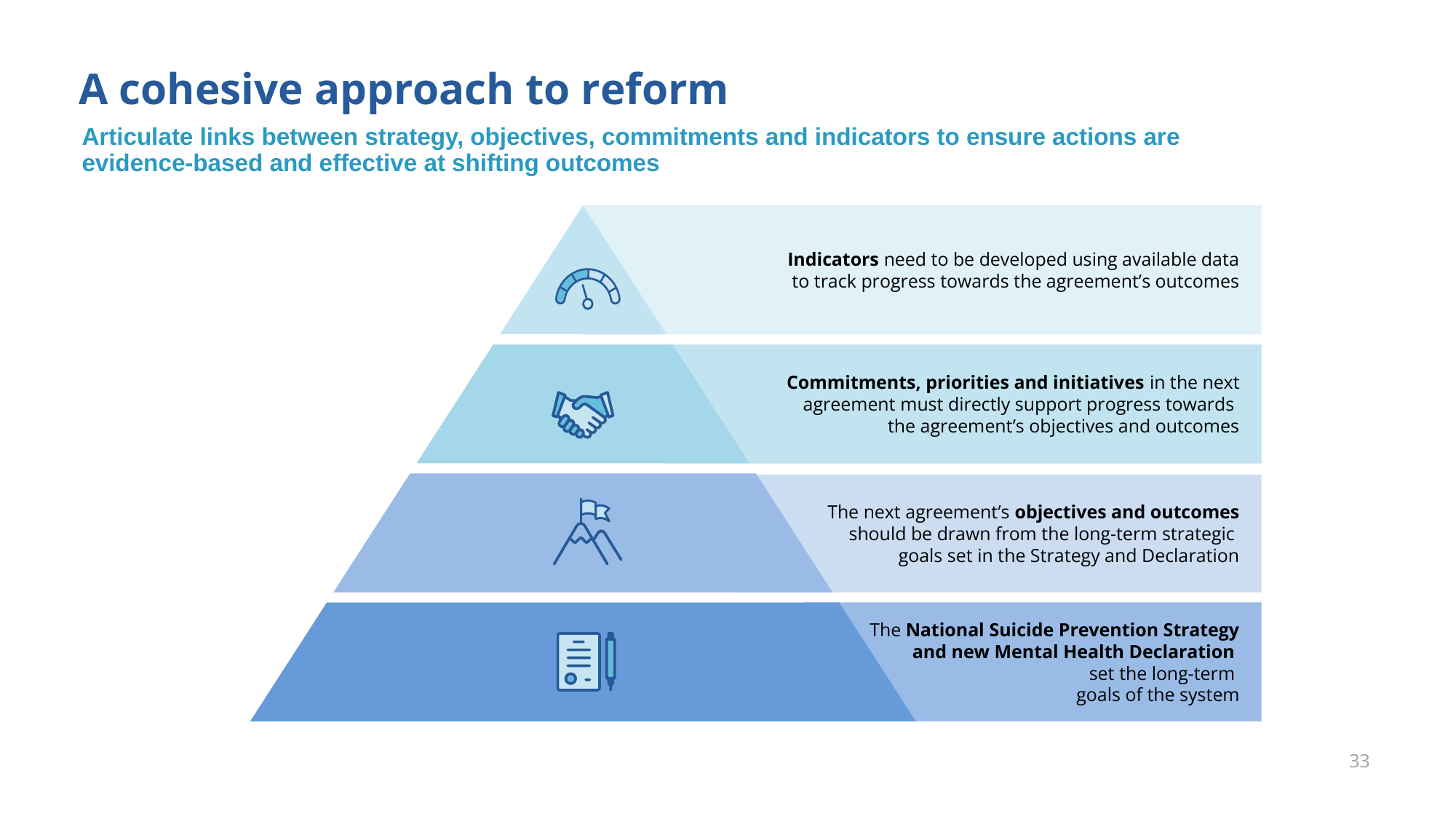

# A cohesive approach to reform
Articulate links between strategy, objectives, commitments and indicators to ensure actions are
evidence-based and effective at shifting outcomes

Indicators need to be developed using available data
 to track progress towards the agreement’s outcomes

Commitments, priorities and initiatives in the next agreement must directly support progress towards
the agreement’s objectives and outcomes

The next agreement’s objectives and outcomes should be drawn from the long-term strategic
goals set in the Strategy and Declaration

The National Suicide Prevention Strategy and new Mental Health Declaration
set the long-term
goals of the system

33